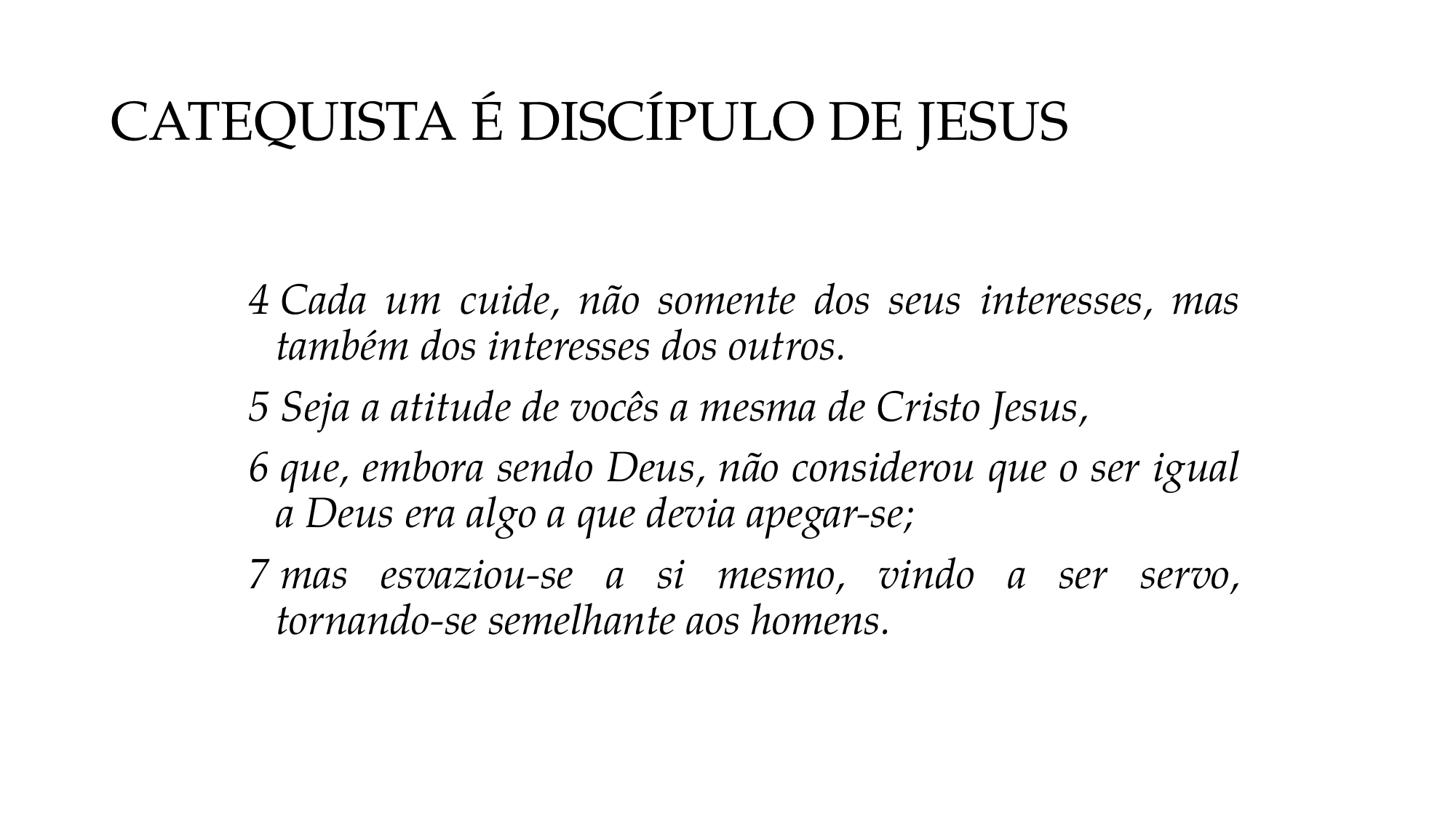

# CATEQUISTA É DISCÍPULO DE JESUS
4 Cada um cuide, não somente dos seus interesses, mas também dos interesses dos outros.
5 Seja a atitude de vocês a mesma de Cristo Jesus,
6 que, embora sendo Deus, não considerou que o ser igual a Deus era algo a que devia apegar-se;
7 mas esvaziou-se a si mesmo, vindo a ser servo, tornando-se semelhante aos homens.